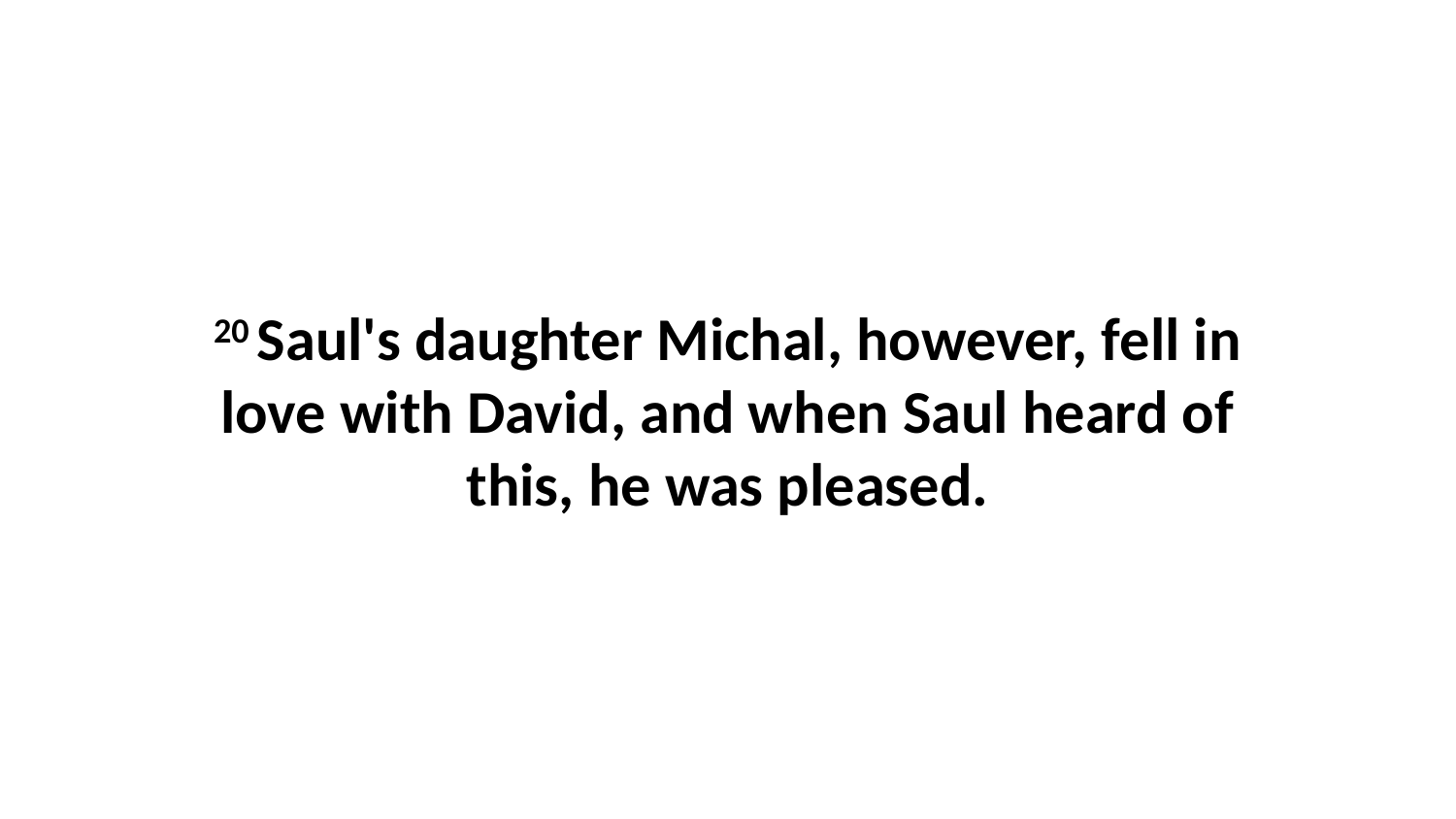

20 Saul's daughter Michal, however, fell in love with David, and when Saul heard of this, he was pleased.